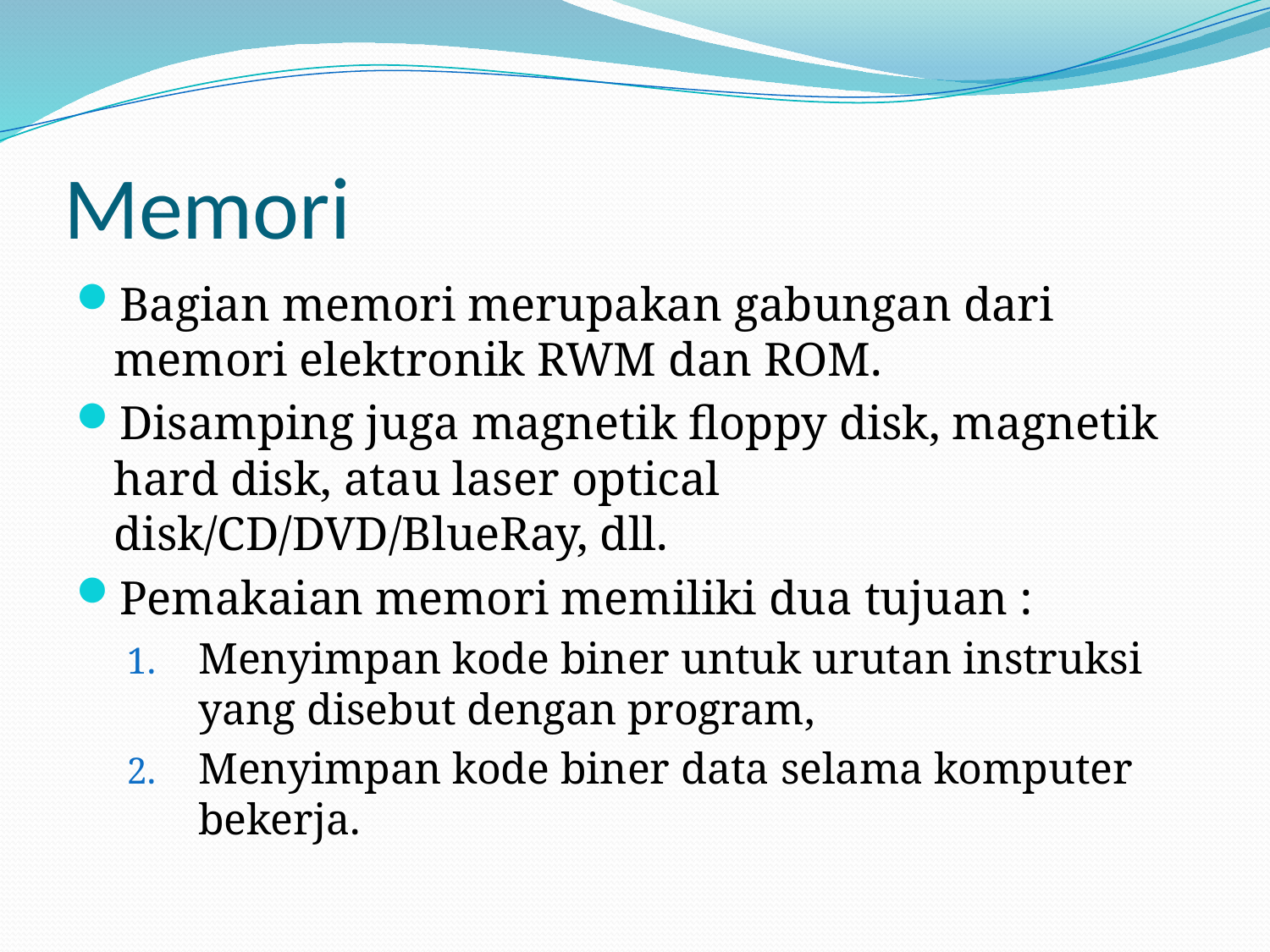

# Memori
Bagian memori merupakan gabungan dari memori elektronik RWM dan ROM.
Disamping juga magnetik floppy disk, magnetik hard disk, atau laser optical disk/CD/DVD/BlueRay, dll.
Pemakaian memori memiliki dua tujuan :
Menyimpan kode biner untuk urutan instruksi yang disebut dengan program,
Menyimpan kode biner data selama komputer bekerja.